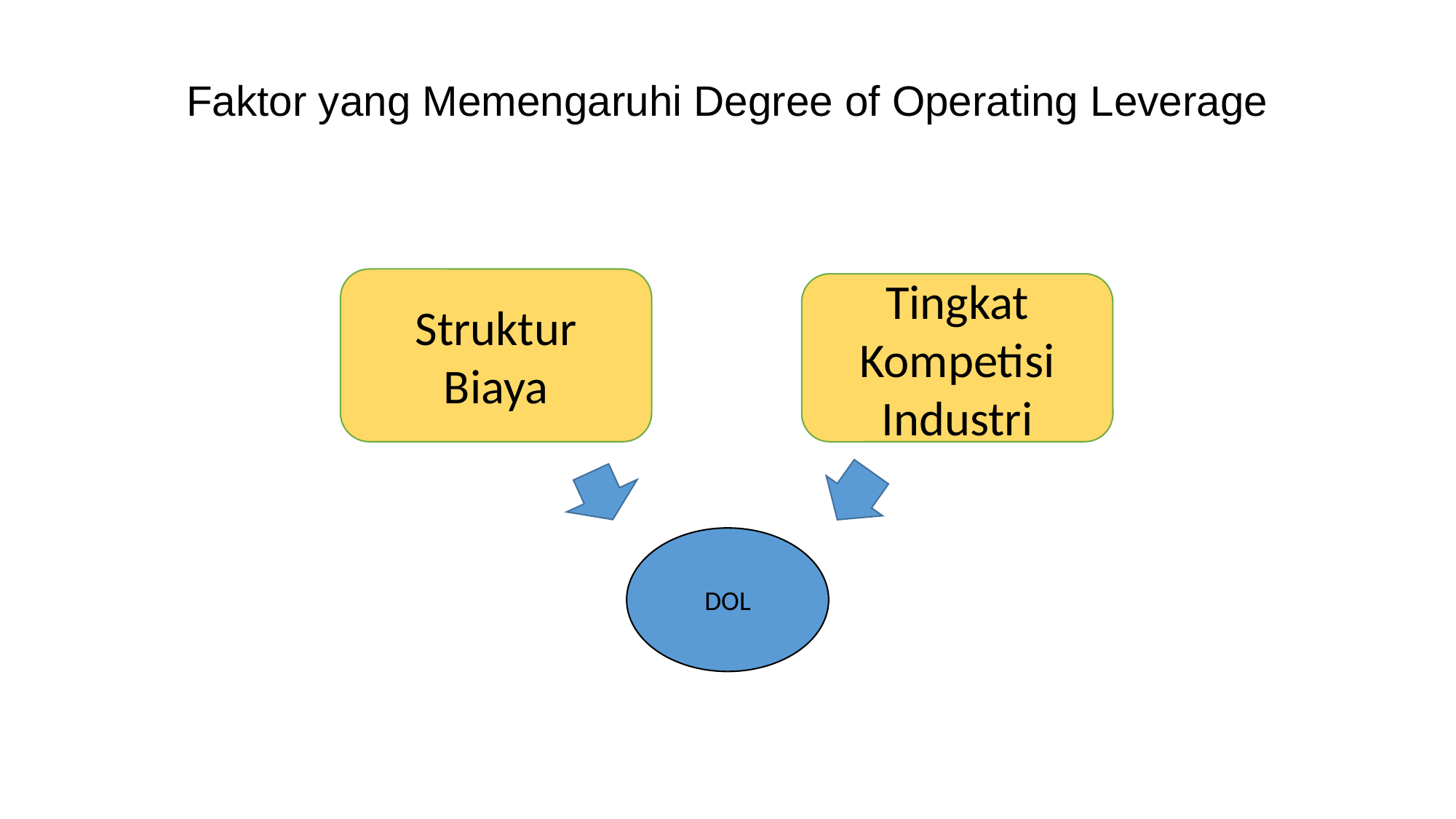

# Faktor yang Memengaruhi Degree of Operating Leverage

Struktur Biaya
Tingkat Kompetisi Industri

DOL